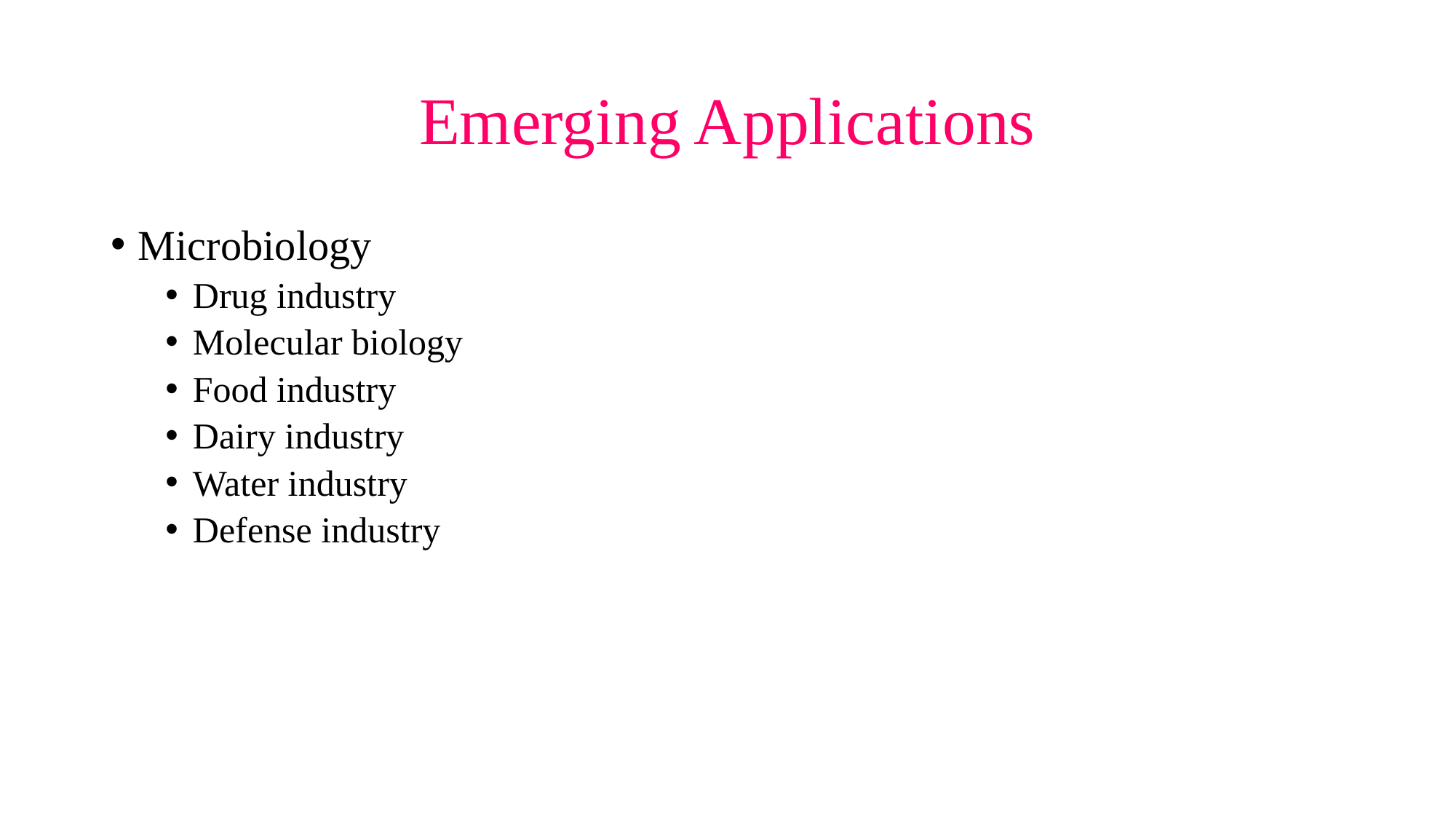

# Emerging Applications
Microbiology
Drug industry
Molecular biology
Food industry
Dairy industry
Water industry
Defense industry